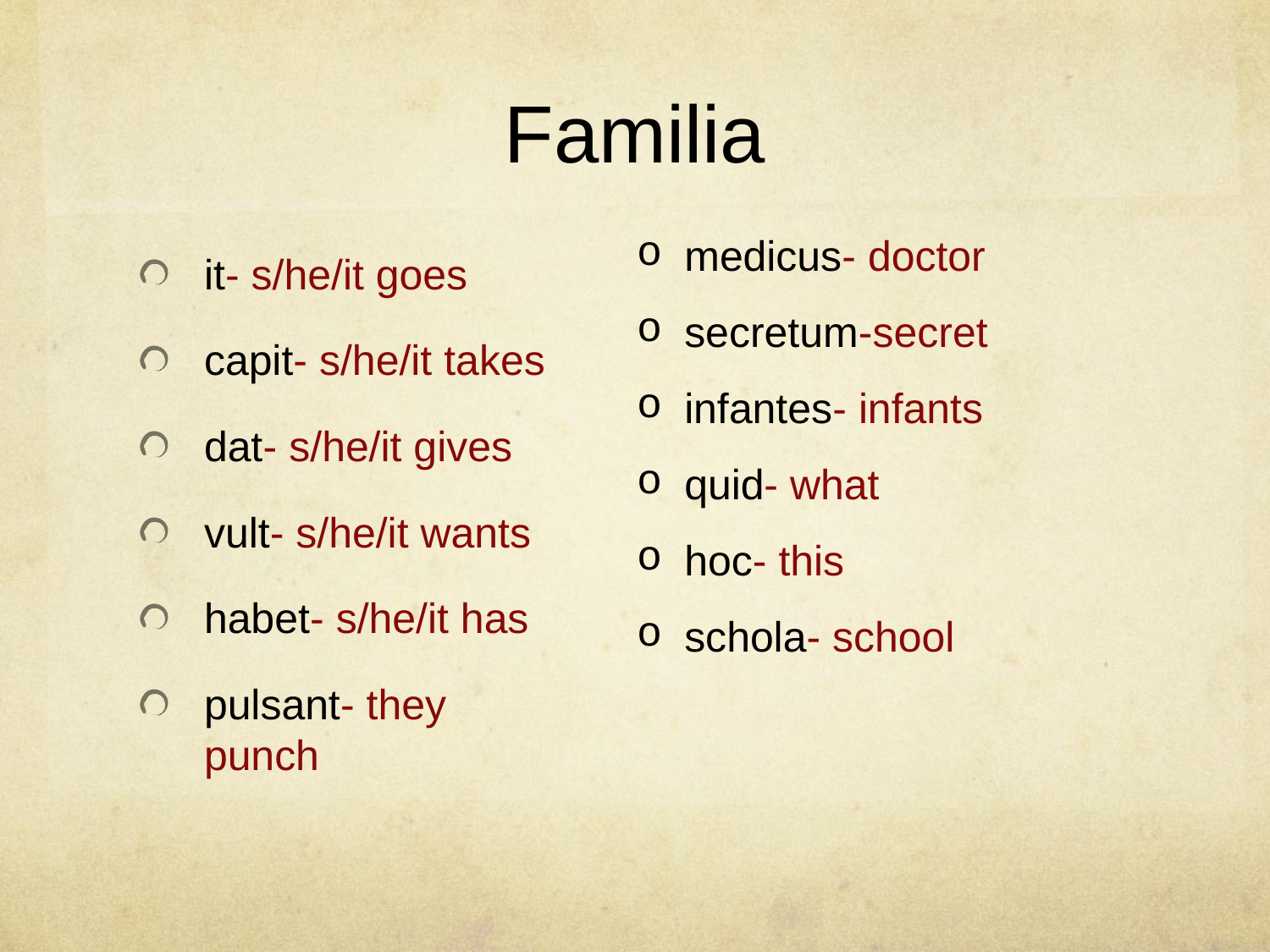

# Familia
medicus- doctor
secretum-secret
infantes- infants
quid- what
hoc- this
schola- school

it- s/he/it goes
capit- s/he/it takes
dat- s/he/it gives
vult- s/he/it wants
habet- s/he/it has
pulsant- they punch